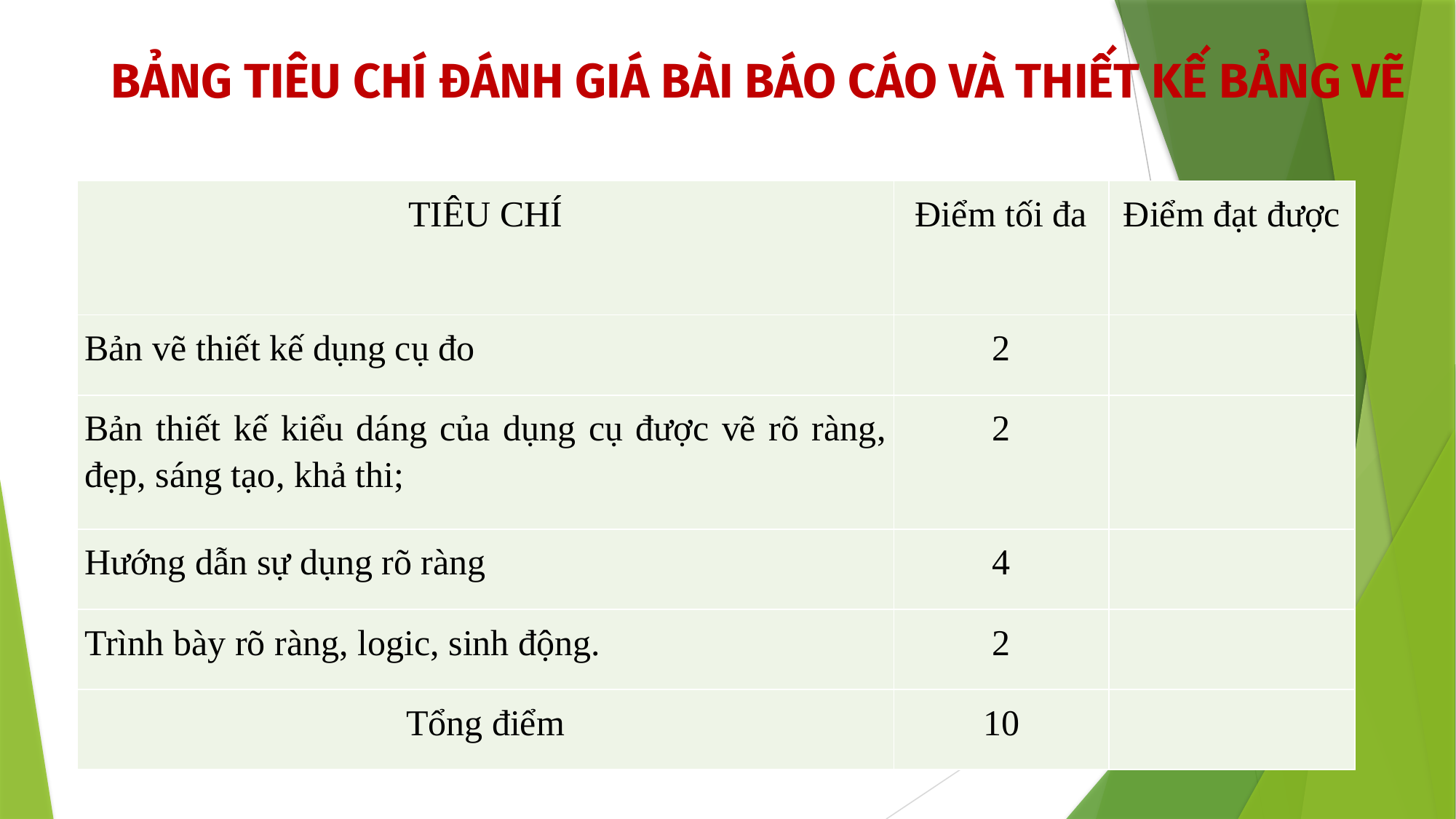

# BẢNG TIÊU CHÍ ĐÁNH GIÁ BÀI BÁO CÁO VÀ THIẾT KẾ BẢNG VẼ
| TIÊU CHÍ | Điểm tối đa | Điểm đạt được |
| --- | --- | --- |
| Bản vẽ thiết kế dụng cụ đo | 2 |  |
| Bản thiết kế kiểu dáng của dụng cụ được vẽ rõ ràng, đẹp, sáng tạo, khả thi; | 2 |  |
| Hướng dẫn sự dụng rõ ràng | 4 |  |
| Trình bày rõ ràng, logic, sinh động. | 2 |  |
| Tổng điểm | 10 |  |